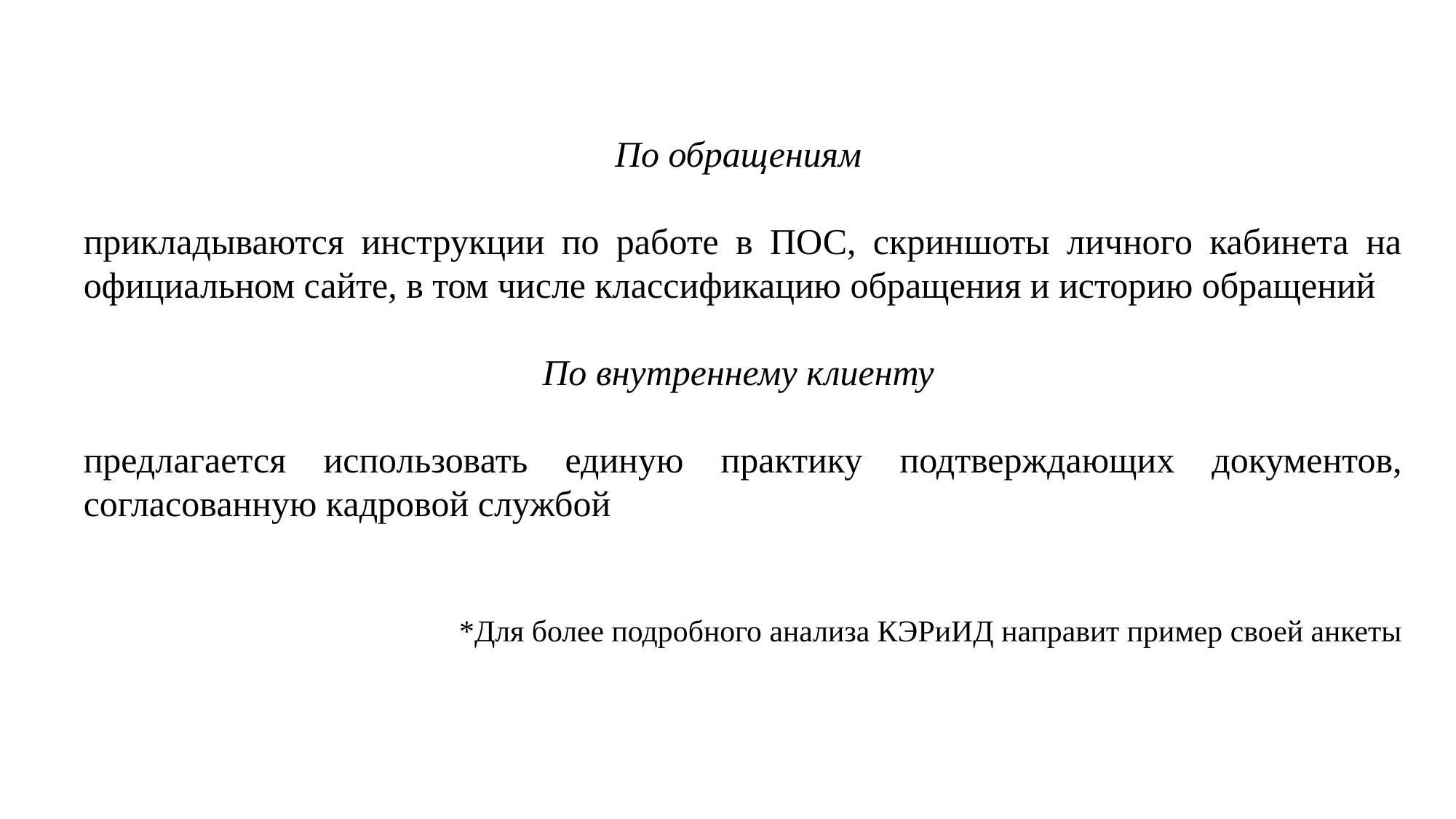

По обращениям

прикладываются инструкции по работе в ПОС, скриншоты личного кабинета на официальном сайте, в том числе классификацию обращения и историю обращений

По внутреннему клиенту

предлагается использовать единую практику подтверждающих документов, согласованную кадровой службой

*Для более подробного анализа КЭРиИД направит пример своей анкеты